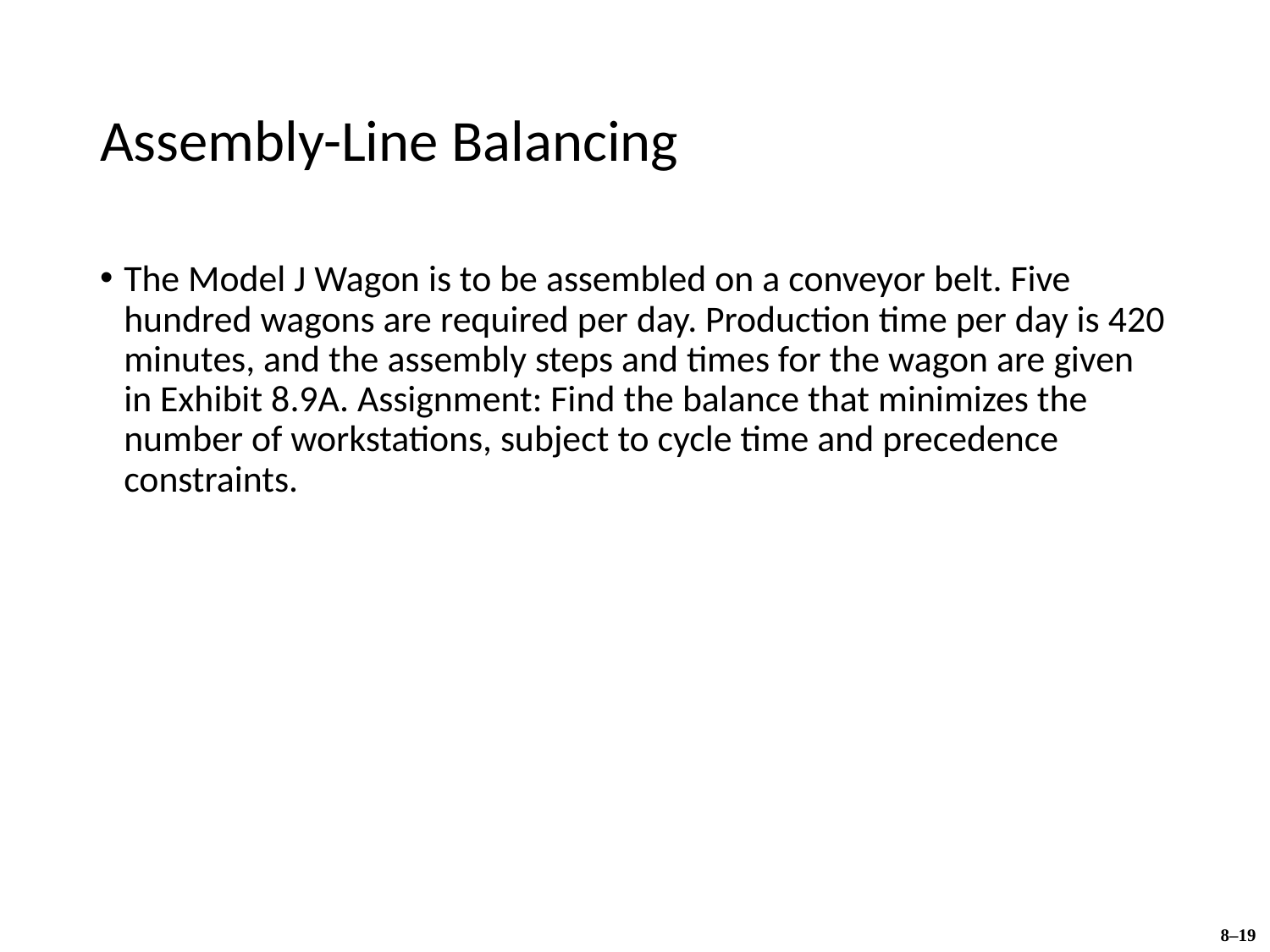

# Assembly-Line Balancing
The Model J Wagon is to be assembled on a conveyor belt. Five hundred wagons are required per day. Production time per day is 420 minutes, and the assembly steps and times for the wagon are given in Exhibit 8.9A. Assignment: Find the balance that minimizes the number of workstations, subject to cycle time and precedence constraints.